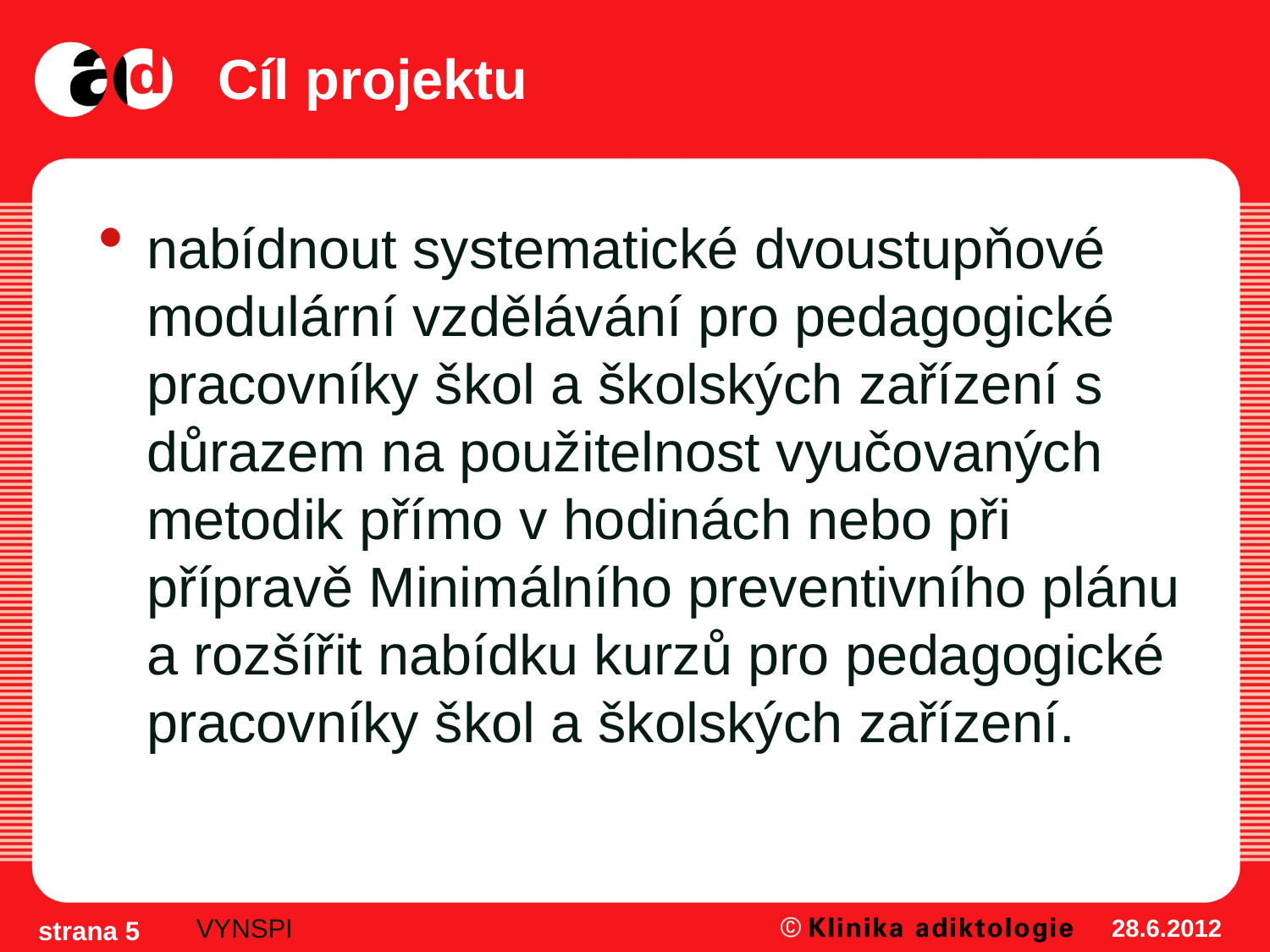

# Cíl projektu
nabídnout systematické dvoustupňové modulární vzdělávání pro pedagogické pracovníky škol a školských zařízení s důrazem na použitelnost vyučovaných metodik přímo v hodinách nebo při přípravě Minimálního preventivního plánu a rozšířit nabídku kurzů pro pedagogické pracovníky škol a školských zařízení.

VYNSPI
28.6.2012
strana 5